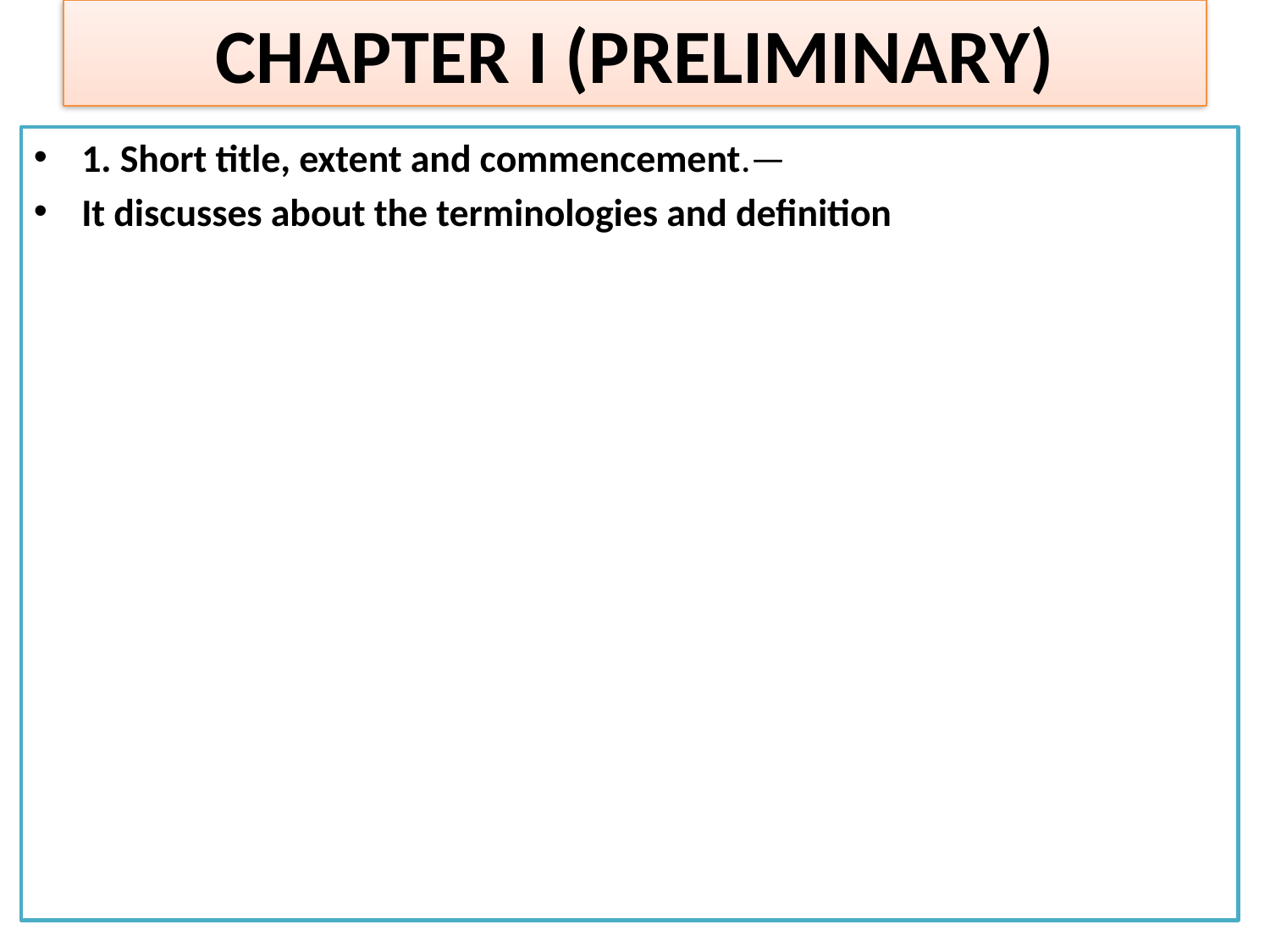

# CHAPTER I (PRELIMINARY)
1. Short title, extent and commencement.—
It discusses about the terminologies and definition